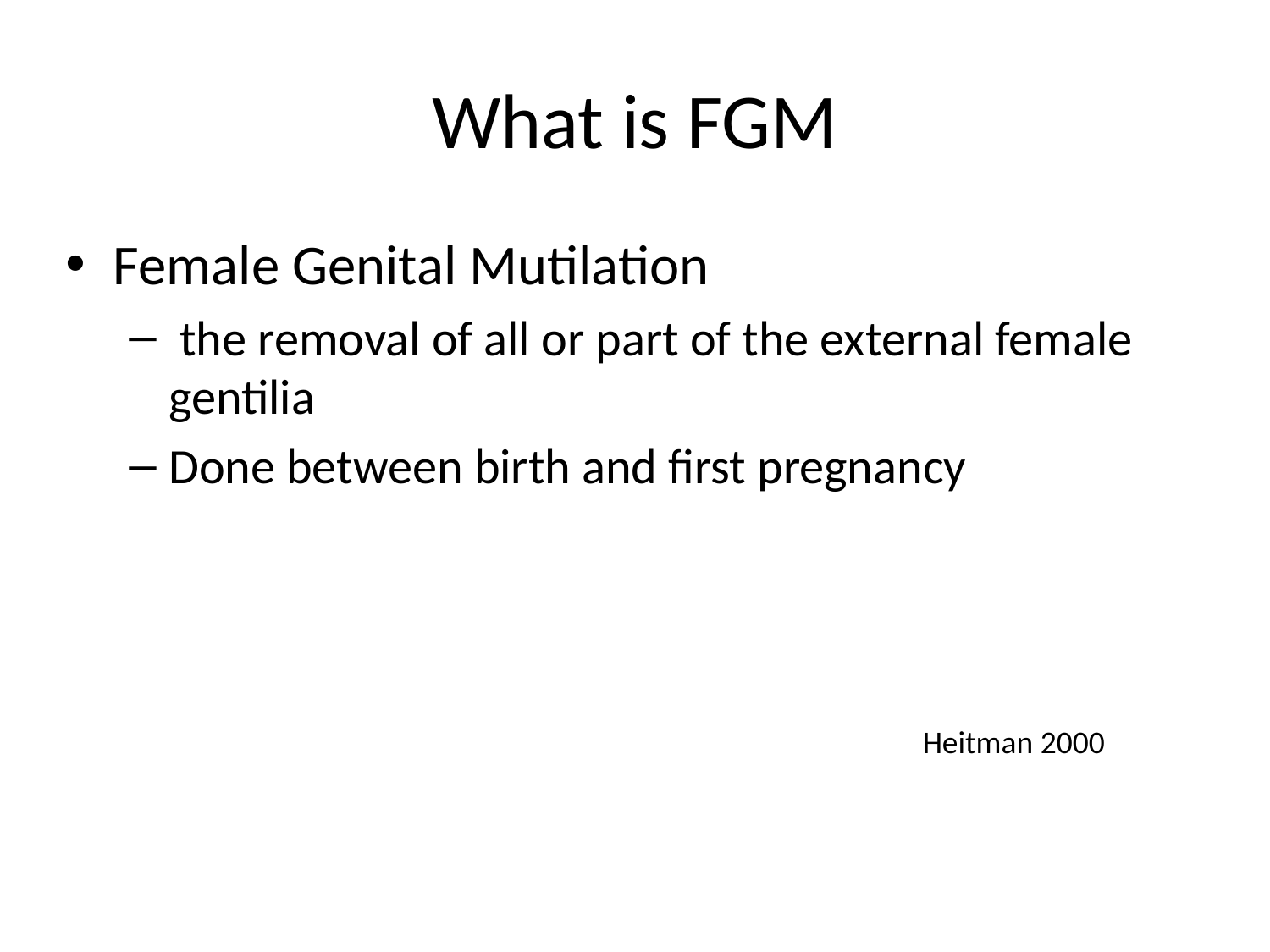

# What is FGM
Female Genital Mutilation
 the removal of all or part of the external female gentilia
Done between birth and first pregnancy

Heitman 2000